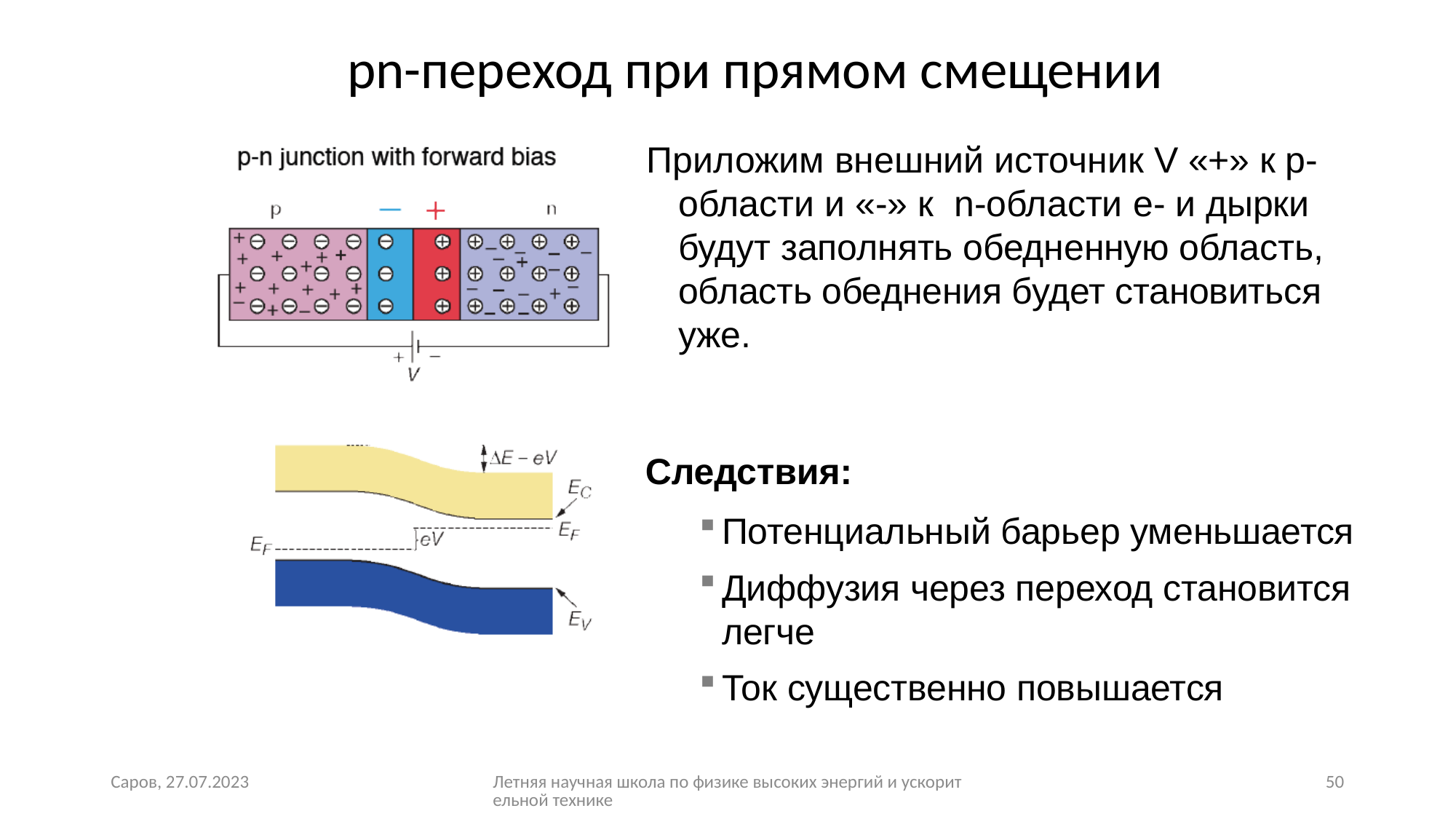

# pn-переход при прямом смещении

Приложим внешний источник V «+» к p-области и «-» к  n-области e- и дырки будут заполнять обедненную область,  область обеднения будет становиться уже.

Следствия:
Потенциальный барьер уменьшается
Диффузия через переход становится легче
Ток существенно повышается
Саров, 27.07.2023
Летняя научная школа по физике высоких энергий и ускорительной технике
50